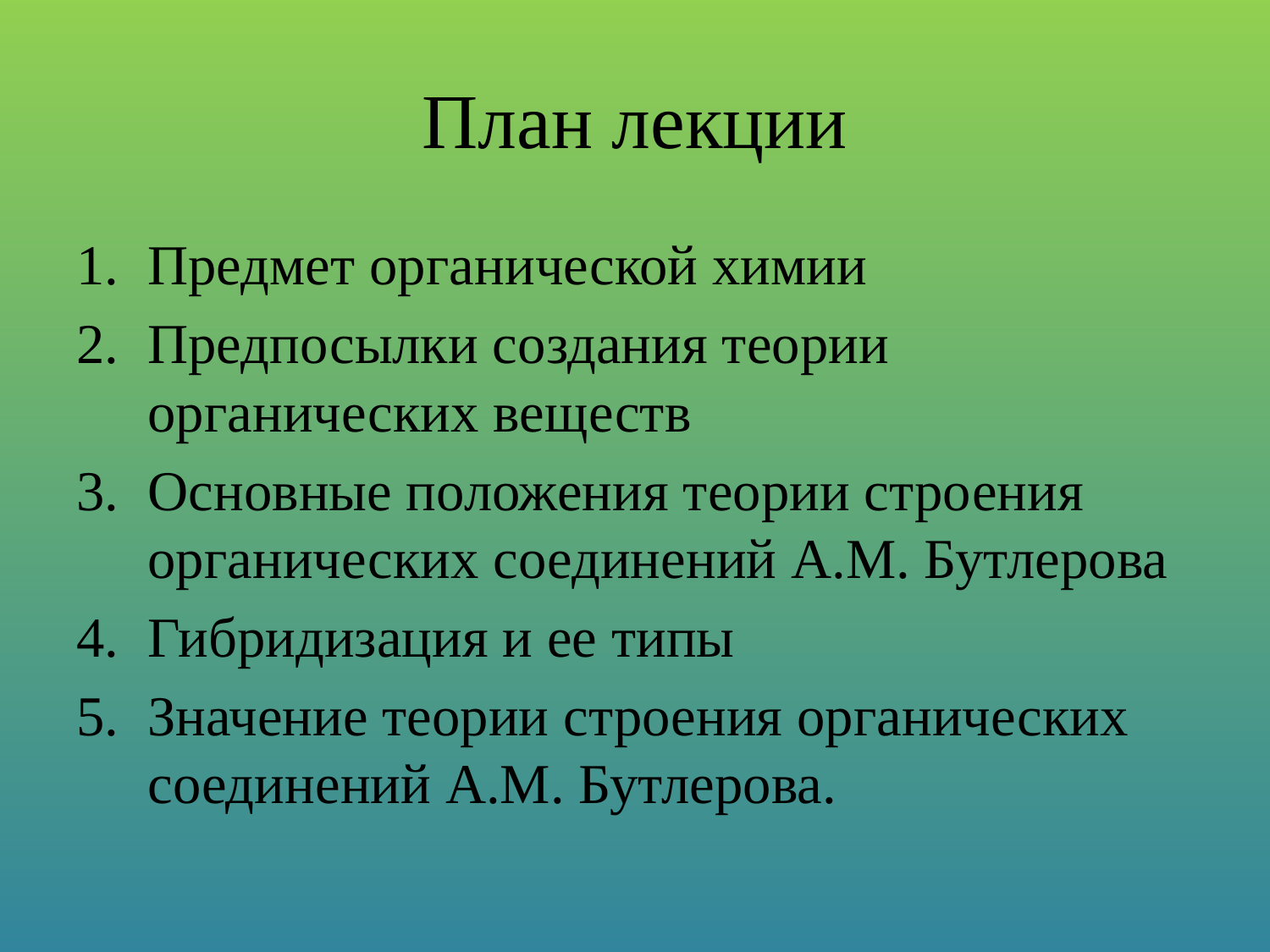

# План лекции
Предмет органической химии
Предпосылки создания теории органических веществ
Основные положения теории строения органических соединений А.М. Бутлерова
Гибридизация и ее типы
Значение теории строения органических соединений А.М. Бутлерова.